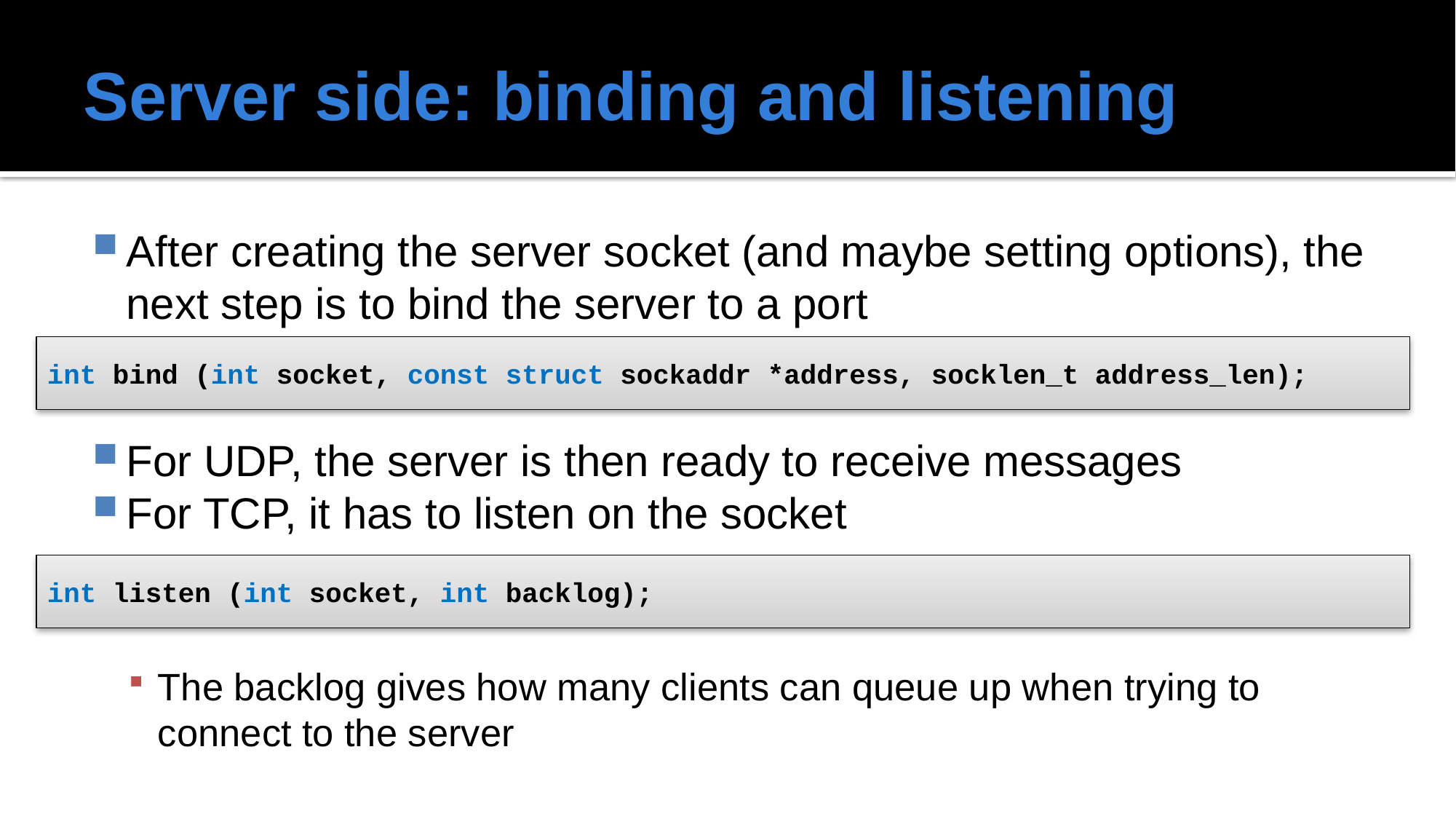

# Server side: binding and listening
After creating the server socket (and maybe setting options), the next step is to bind the server to a port

For UDP, the server is then ready to receive messages
For TCP, it has to listen on the socket

The backlog gives how many clients can queue up when trying to connect to the server
int bind (int socket, const struct sockaddr *address, socklen_t address_len);
int listen (int socket, int backlog);